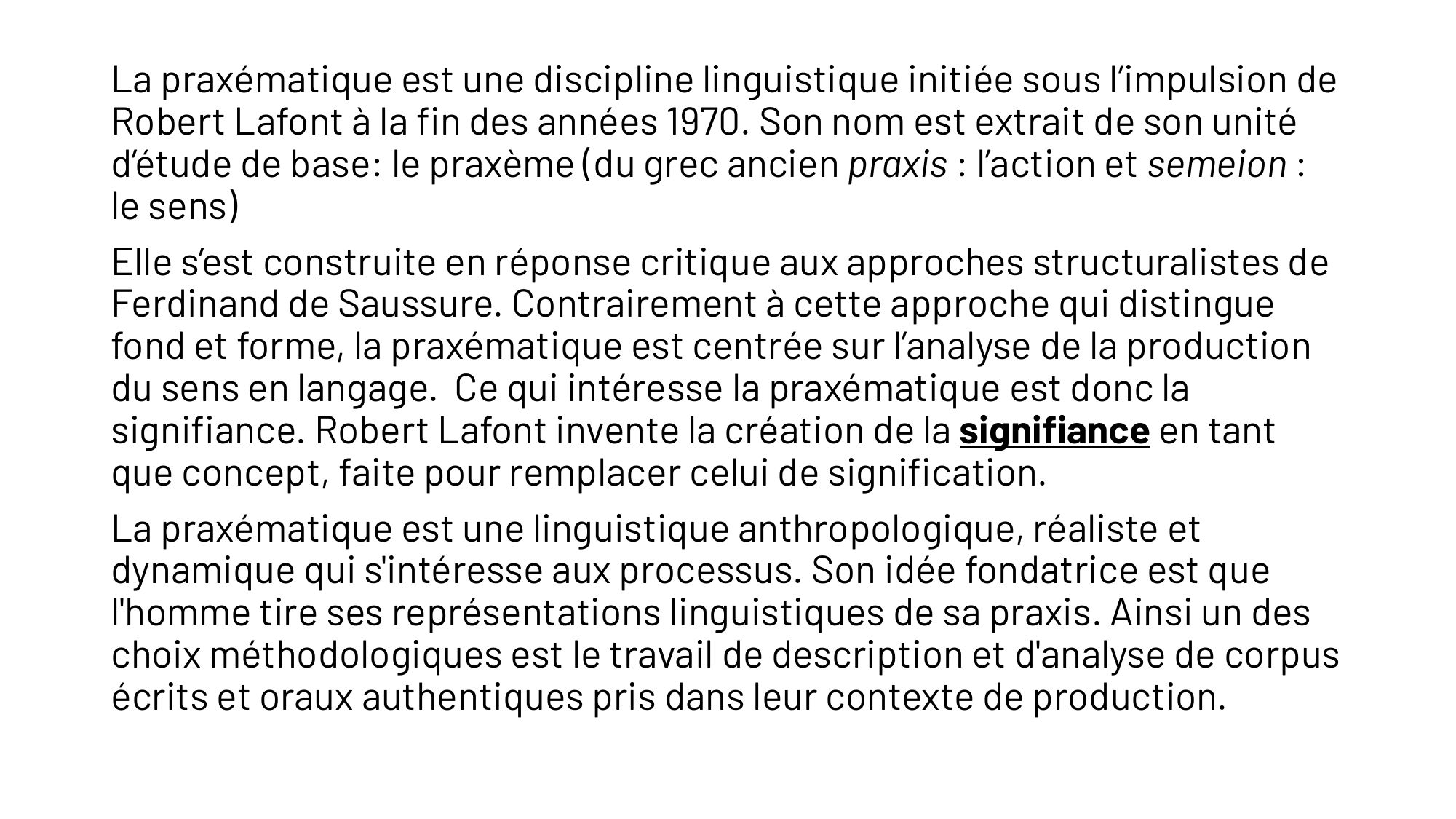

La praxématique est une discipline linguistique initiée sous l’impulsion de Robert Lafont à la fin des années 1970. Son nom est extrait de son unité d’étude de base: le praxème (du grec ancien praxis : l’action et semeion : le sens)
Elle s’est construite en réponse critique aux approches structuralistes de Ferdinand de Saussure. Contrairement à cette approche qui distingue fond et forme, la praxématique est centrée sur l’analyse de la production du sens en langage.  Ce qui intéresse la praxématique est donc la signifiance. Robert Lafont invente la création de la signifiance en tant que concept, faite pour remplacer celui de signification.
La praxématique est une linguistique anthropologique, réaliste et dynamique qui s'intéresse aux processus. Son idée fondatrice est que l'homme tire ses représentations linguistiques de sa praxis. Ainsi un des choix méthodologiques est le travail de description et d'analyse de corpus écrits et oraux authentiques pris dans leur contexte de production.